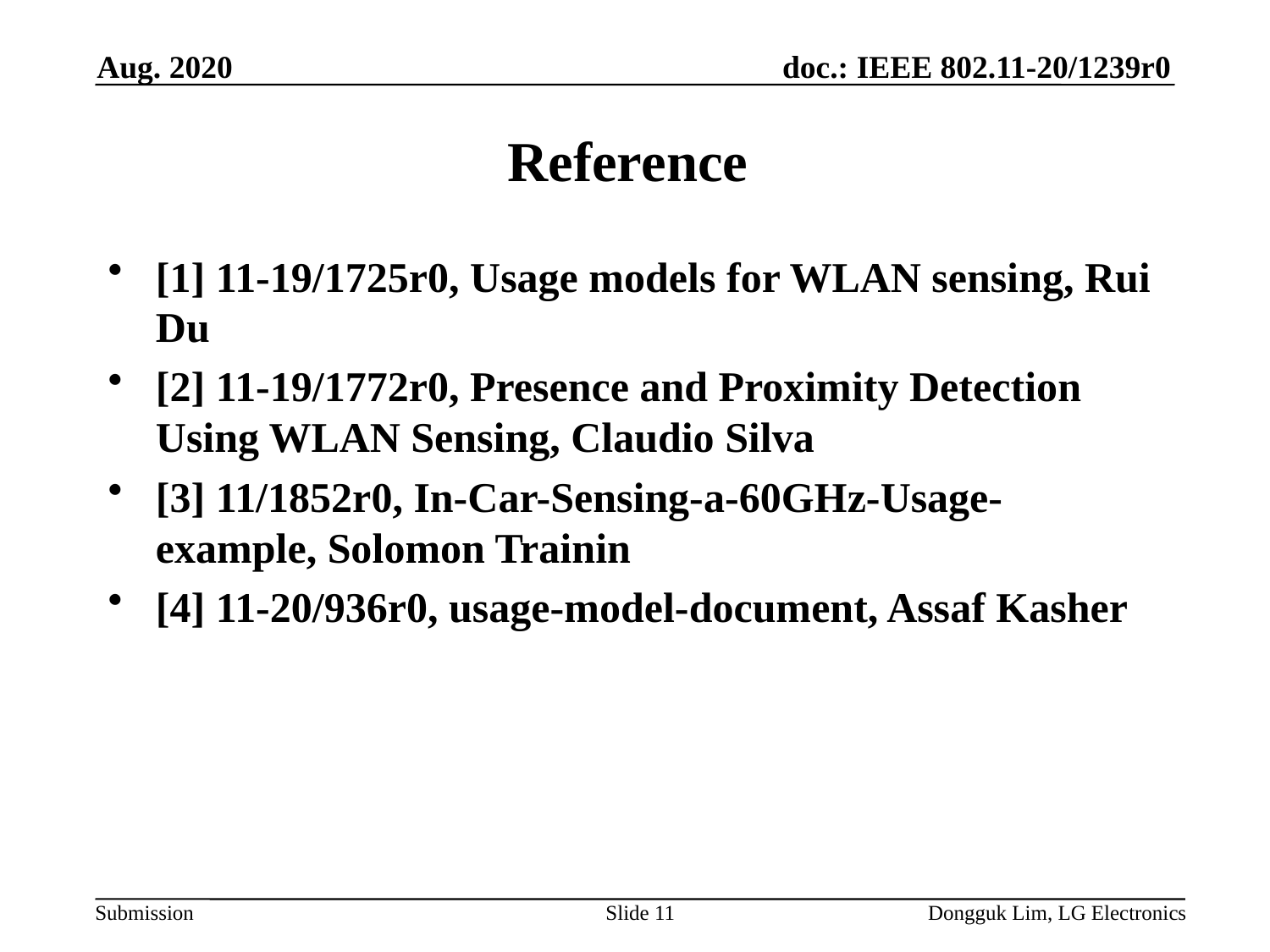

Aug. 2020
# Reference
[1] 11-19/1725r0, Usage models for WLAN sensing, Rui Du
[2] 11-19/1772r0, Presence and Proximity Detection Using WLAN Sensing, Claudio Silva
[3] 11/1852r0, In-Car-Sensing-a-60GHz-Usage-example, Solomon Trainin
[4] 11-20/936r0, usage-model-document, Assaf Kasher
Slide 11
Dongguk Lim, LG Electronics